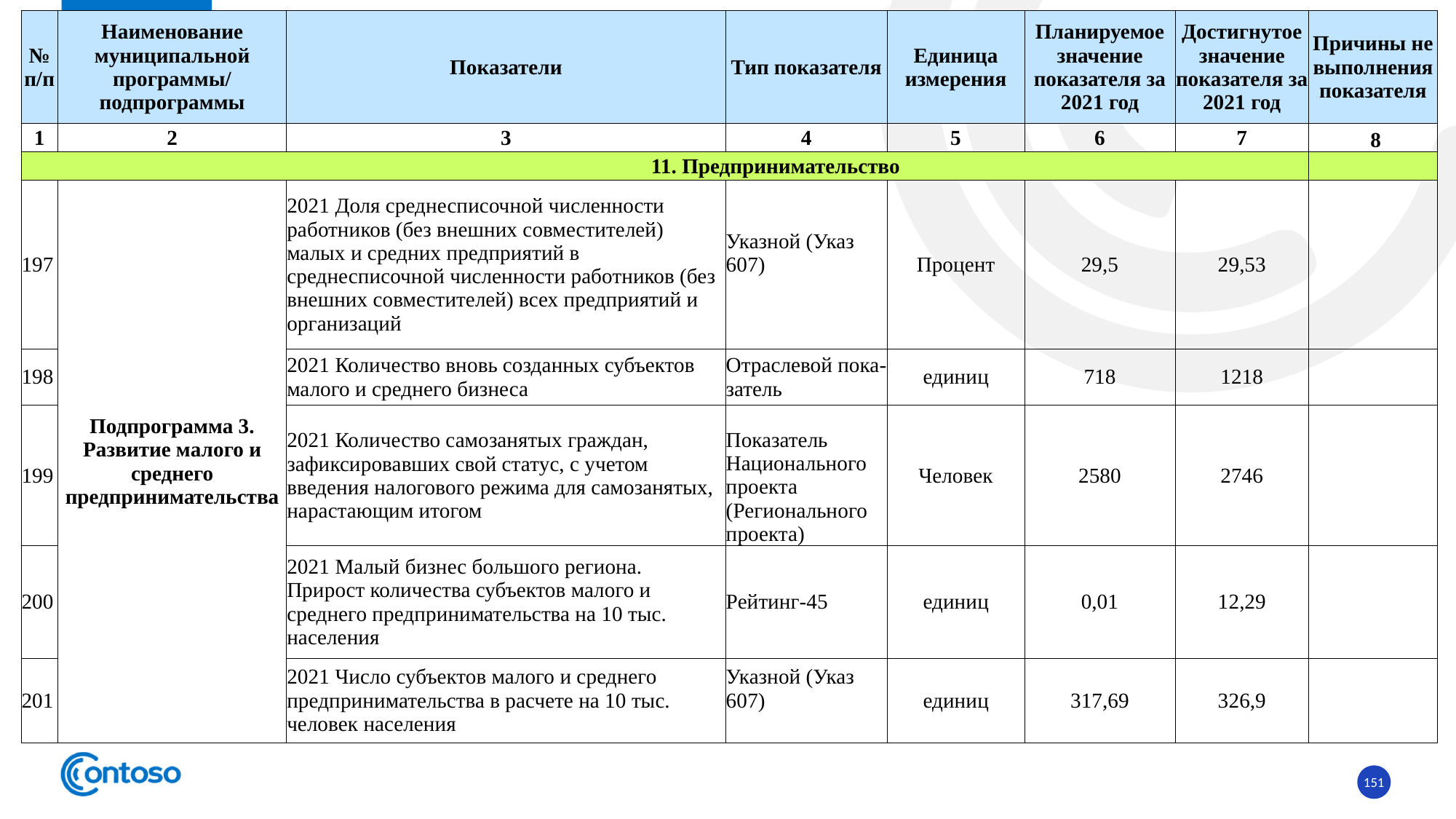

| № п/п | Наименование муниципальной программы/ подпрограммы | Показатели | Тип показателя | Единица измерения | Планируемое значение показателя за 2021 год | Достигнутое значение показателя за 2021 год | Причины не выполнения показателя |
| --- | --- | --- | --- | --- | --- | --- | --- |
| 1 | 2 | 3 | 4 | 5 | 6 | 7 | 8 |
| 11. Предпринимательство |  |  |  |  |  |  |  |
| 197 | Подпрограмма 3. Развитие малого и среднего предпринимательства | 2021 Доля среднесписочной численности работников (без внешних совместителей) малых и средних предприятий в среднесписочной численности работников (без внешних совместителей) всех предприятий и организаций | Указной (Указ 607) | Процент | 29,5 | 29,53 |  |
| 198 |  | 2021 Количество вновь созданных субъектов малого и среднего бизнеса | Отраслевой пока-затель | единиц | 718 | 1218 |  |
| 199 |  | 2021 Количество самозанятых граждан, зафиксировавших свой статус, с учетом введения налогового режима для самозанятых, нарастающим итогом | Показатель Национального проекта (Регионального проекта) | Человек | 2580 | 2746 |  |
| 200 |  | 2021 Малый бизнес большого региона. Прирост количества субъектов малого и среднего предпринимательства на 10 тыс. населения | Рейтинг-45 | единиц | 0,01 | 12,29 |  |
| 201 |  | 2021 Число субъектов малого и среднего предпринимательства в расчете на 10 тыс. человек населения | Указной (Указ 607) | единиц | 317,69 | 326,9 |  |
151